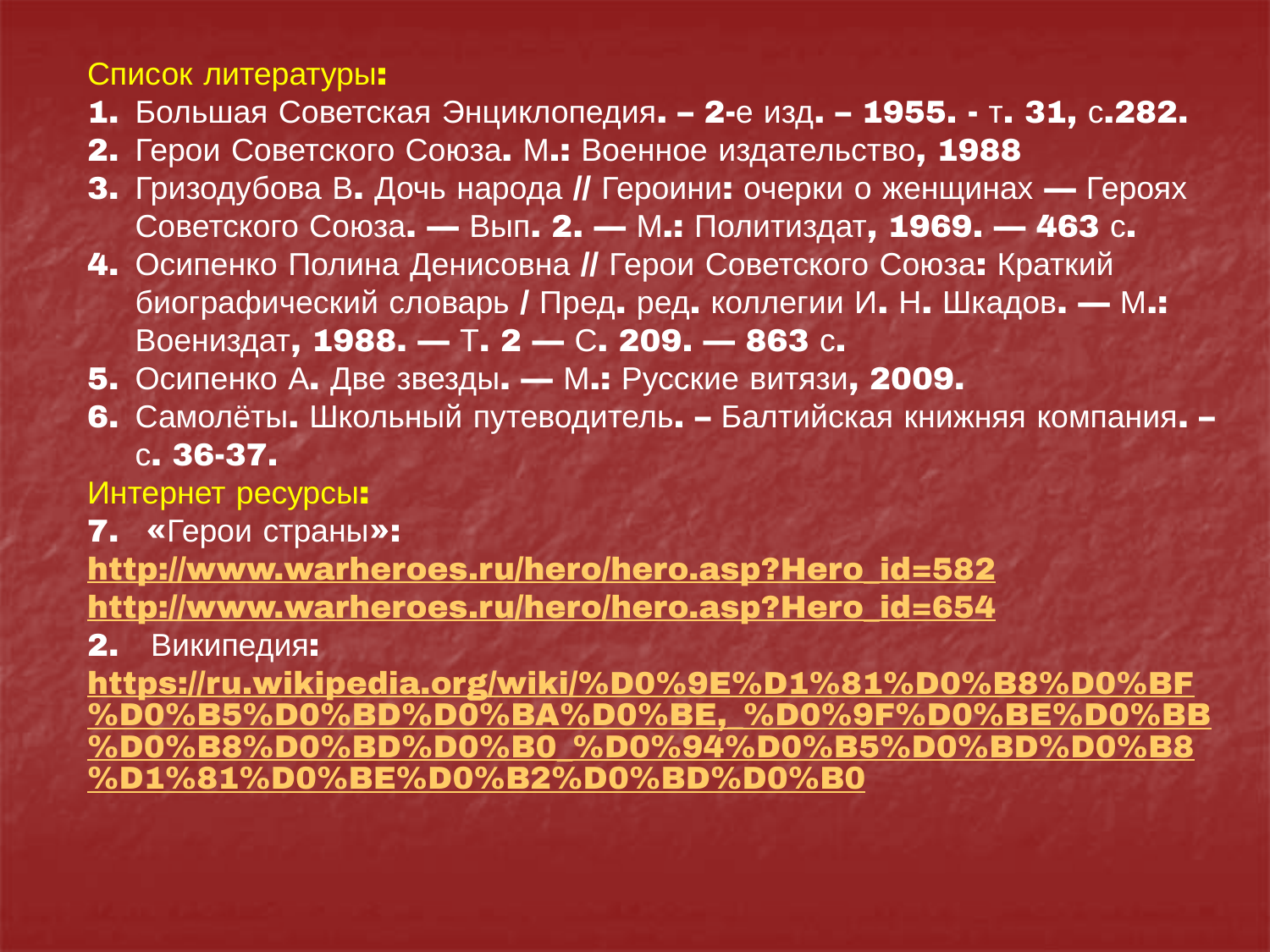

Список литературы:
Большая Советская Энциклопедия. – 2-е изд. – 1955. - т. 31, с.282.
Герои Советского Союза. М.: Военное издательство, 1988
Гризодубова В. Дочь народа // Героини: очерки о женщинах — Героях Советского Союза. — Вып. 2. — М.: Политиздат, 1969. — 463 с.
Осипенко Полина Денисовна // Герои Советского Союза: Краткий биографический словарь / Пред. ред. коллегии И. Н. Шкадов. — М.: Воениздат, 1988. — Т. 2 — С. 209. — 863 с.
Осипенко А. Две звезды. — М.: Русские витязи, 2009.
Самолёты. Школьный путеводитель. – Балтийская книжняя компания. – с. 36-37.
Интернет ресурсы:
 «Герои страны»:
http://www.warheroes.ru/hero/hero.asp?Hero_id=582
http://www.warheroes.ru/hero/hero.asp?Hero_id=654
2.   Википедия:
https://ru.wikipedia.org/wiki/%D0%9E%D1%81%D0%B8%D0%BF%D0%B5%D0%BD%D0%BA%D0%BE,_%D0%9F%D0%BE%D0%BB%D0%B8%D0%BD%D0%B0_%D0%94%D0%B5%D0%BD%D0%B8%D1%81%D0%BE%D0%B2%D0%BD%D0%B0